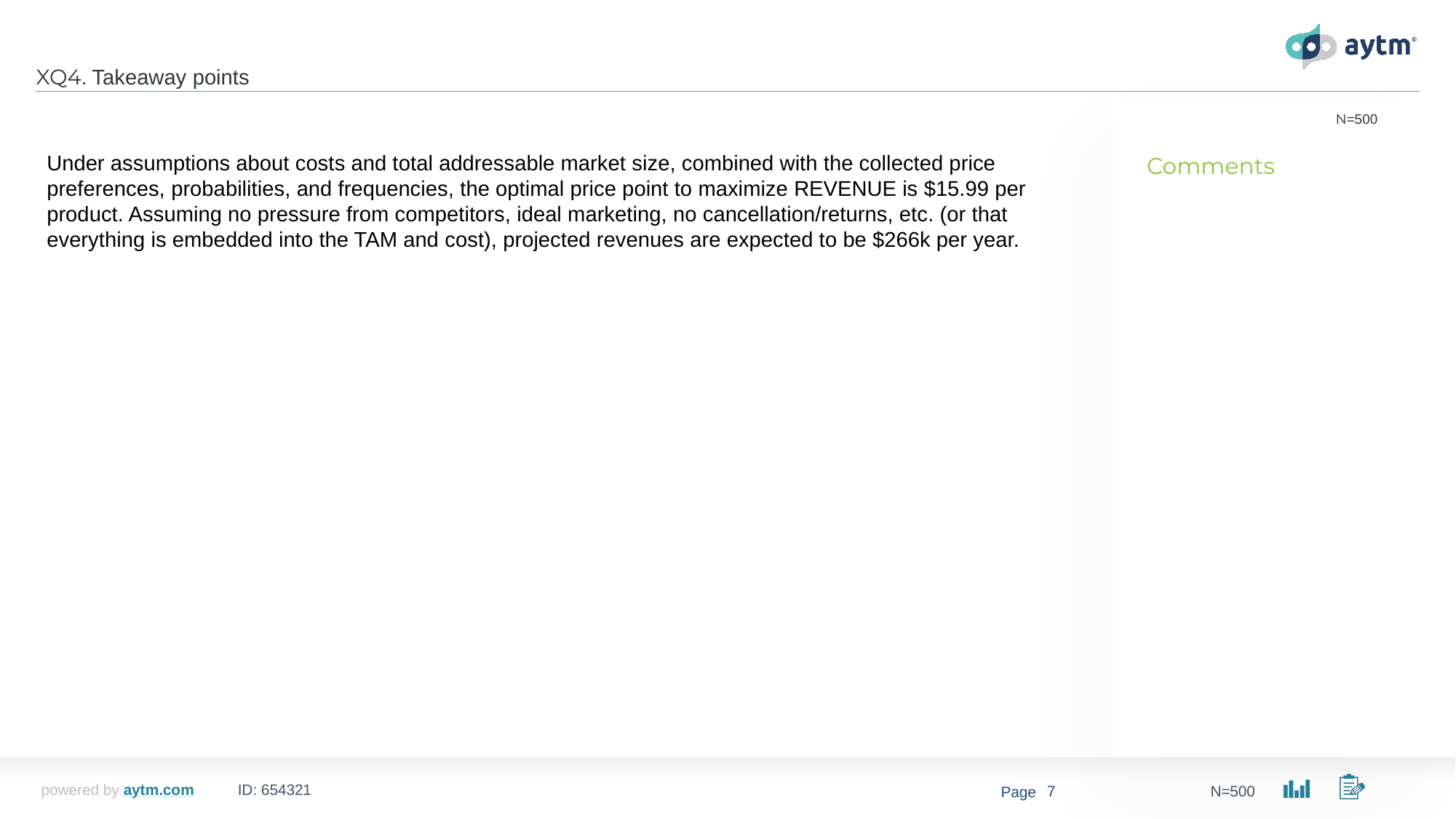

XQ4. Takeaway points
N=500
Under assumptions about costs and total addressable market size, combined with the collected price preferences, probabilities, and frequencies, the optimal price point to maximize REVENUE is $15.99 per product. Assuming no pressure from competitors, ideal marketing, no cancellation/returns, etc. (or that everything is embedded into the TAM and cost), projected revenues are expected to be $266k per year.

7